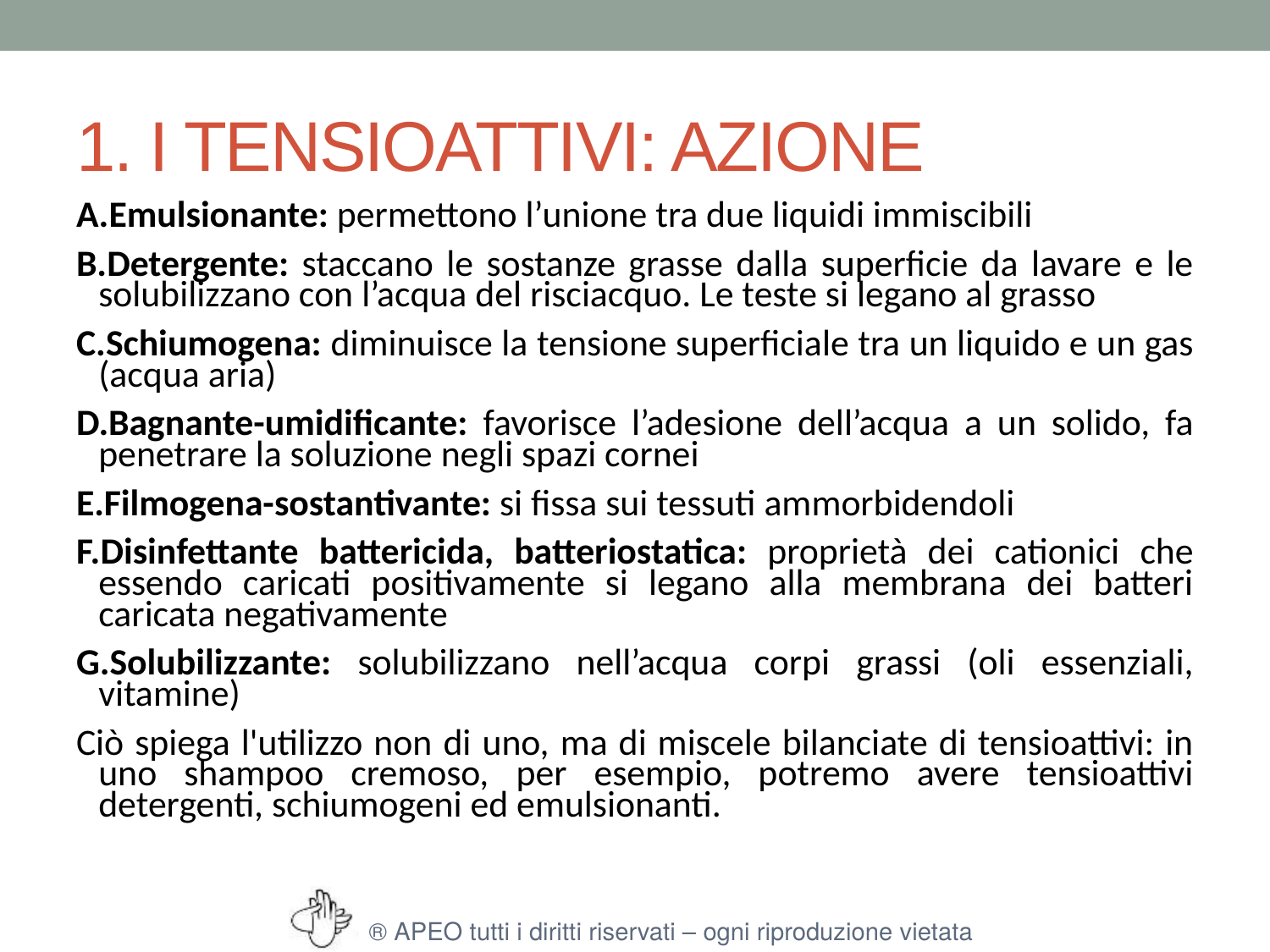

# 1. I TENSIOATTIVI: AZIONE
Emulsionante: permettono l’unione tra due liquidi immiscibili
Detergente: staccano le sostanze grasse dalla superficie da lavare e le solubilizzano con l’acqua del risciacquo. Le teste si legano al grasso
Schiumogena: diminuisce la tensione superficiale tra un liquido e un gas (acqua aria)
Bagnante-umidificante: favorisce l’adesione dell’acqua a un solido, fa penetrare la soluzione negli spazi cornei
Filmogena-sostantivante: si fissa sui tessuti ammorbidendoli
Disinfettante battericida, batteriostatica: proprietà dei cationici che essendo caricati positivamente si legano alla membrana dei batteri caricata negativamente
Solubilizzante: solubilizzano nell’acqua corpi grassi (oli essenziali, vitamine)
Ciò spiega l'utilizzo non di uno, ma di miscele bilanciate di tensioattivi: in uno shampoo cremoso, per esempio, potremo avere tensioattivi detergenti, schiumogeni ed emulsionanti.